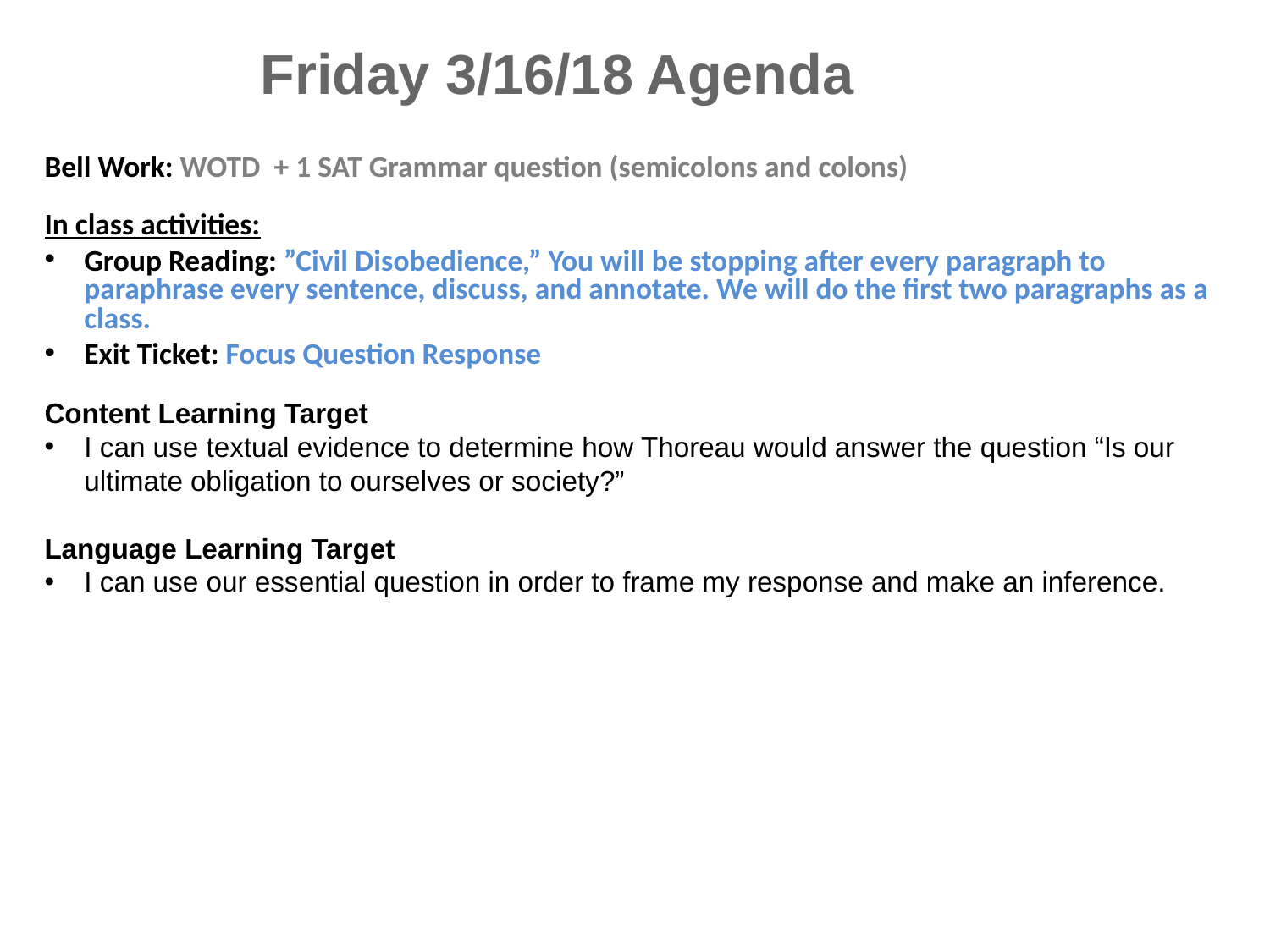

Friday 3/16/18 Agenda
Bell Work: WOTD  + 1 SAT Grammar question (semicolons and colons)

In class activities:
Group Reading: ”Civil Disobedience,” You will be stopping after every paragraph to paraphrase every sentence, discuss, and annotate. We will do the first two paragraphs as a class.
Exit Ticket: Focus Question Response

Content Learning Target
I can use textual evidence to determine how Thoreau would answer the question “Is our ultimate obligation to ourselves or society?”

Language Learning Target
I can use our essential question in order to frame my response and make an inference.